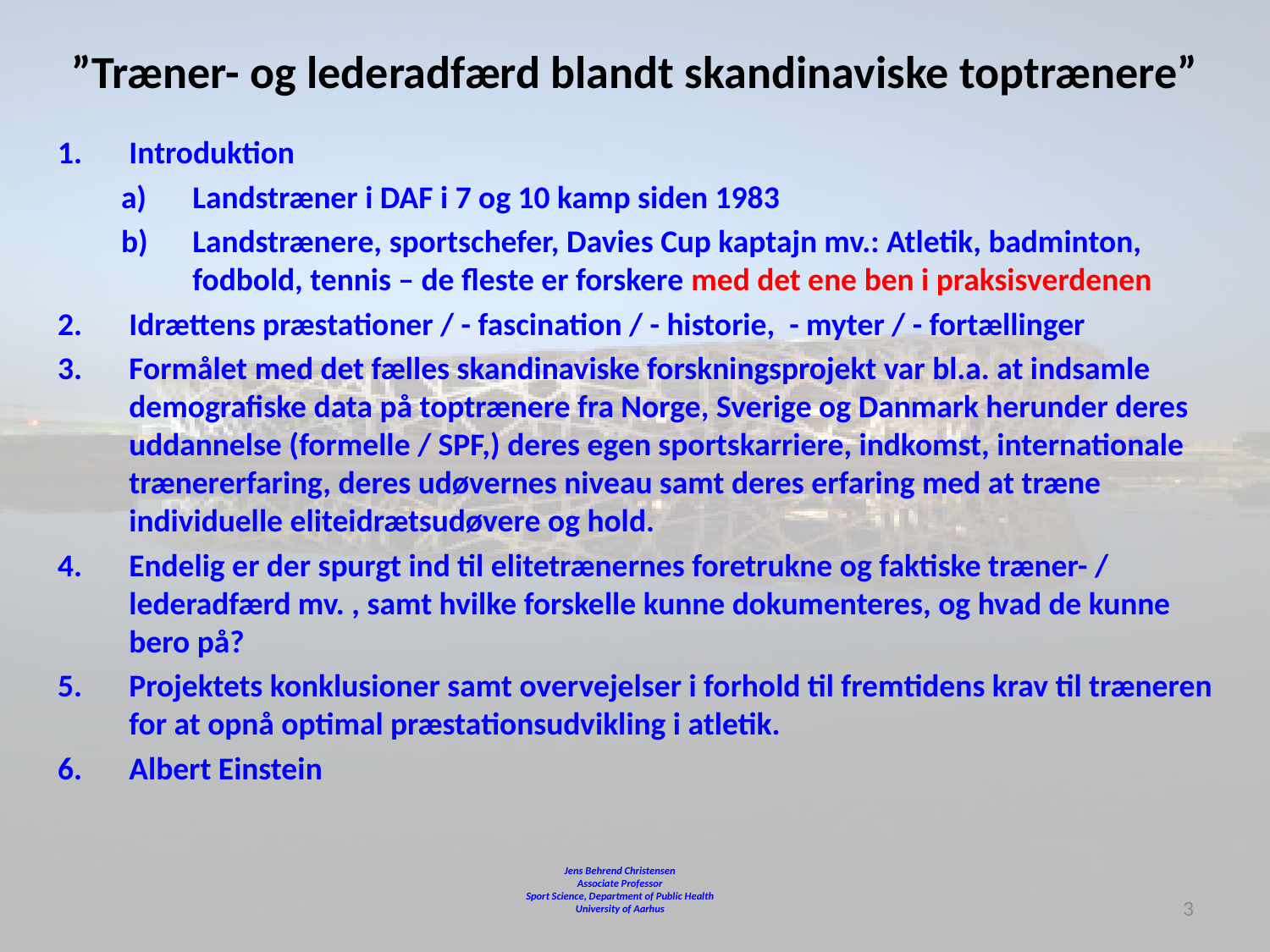

# ”Træner- og lederadfærd blandt skandinaviske toptrænere”
Introduktion
Landstræner i DAF i 7 og 10 kamp siden 1983
Landstrænere, sportschefer, Davies Cup kaptajn mv.: Atletik, badminton, fodbold, tennis – de fleste er forskere med det ene ben i praksisverdenen
Idrættens præstationer / - fascination / - historie,  - myter / - fortællinger
Formålet med det fælles skandinaviske forskningsprojekt var bl.a. at indsamle demografiske data på toptrænere fra Norge, Sverige og Danmark herunder deres uddannelse (formelle / SPF,) deres egen sportskarriere, indkomst, internationale trænererfaring, deres udøvernes niveau samt deres erfaring med at træne individuelle eliteidrætsudøvere og hold.
Endelig er der spurgt ind til elitetrænernes foretrukne og faktiske træner- / lederadfærd mv. , samt hvilke forskelle kunne dokumenteres, og hvad de kunne bero på?
Projektets konklusioner samt overvejelser i forhold til fremtidens krav til træneren for at opnå optimal præstationsudvikling i atletik.
Albert Einstein

Jens Behrend Christensen
Associate Professor
Sport Science, Department of Public Health
University of Aarhus

3